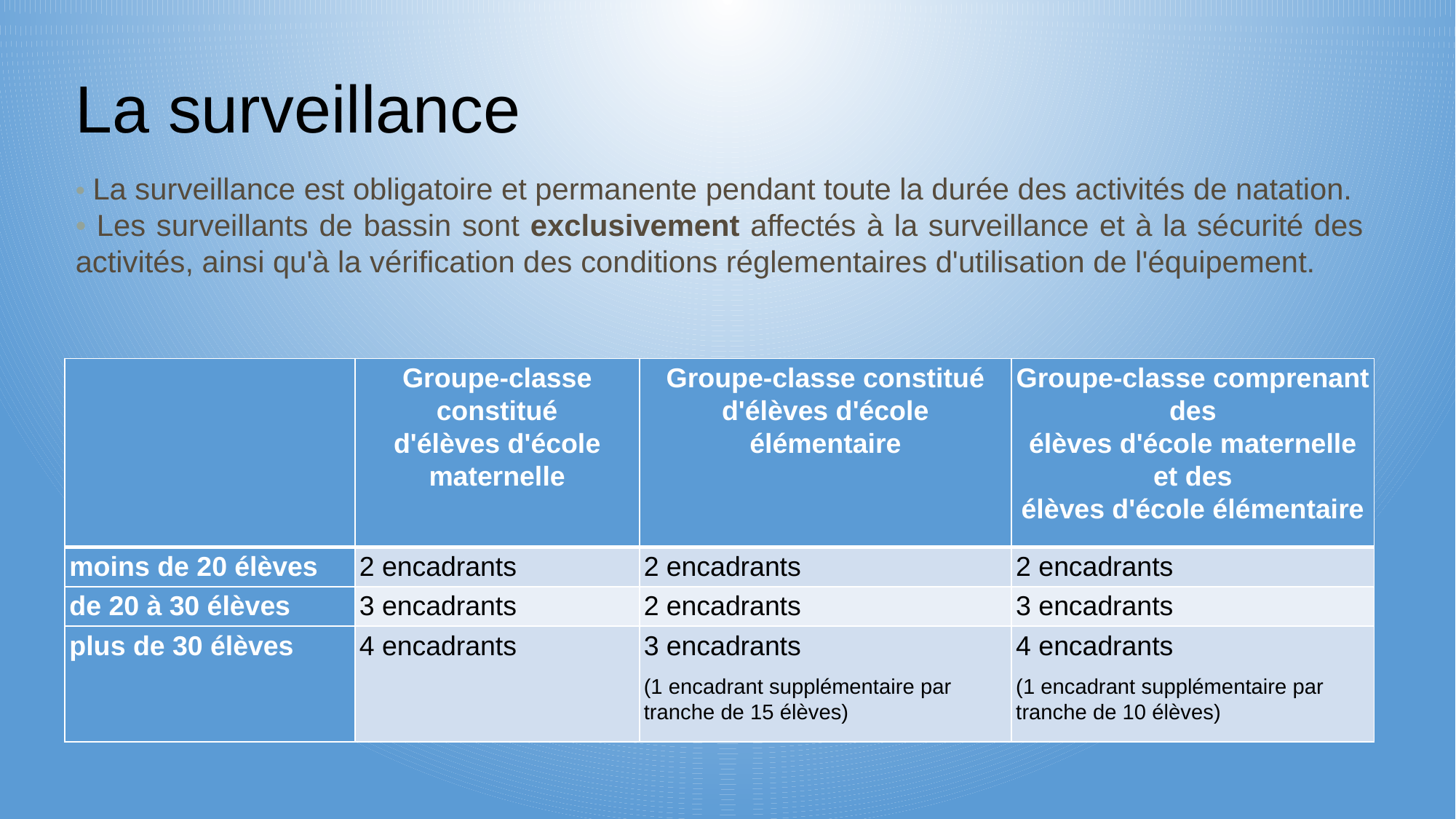

La surveillance
• La surveillance est obligatoire et permanente pendant toute la durée des activités de natation.
• Les surveillants de bassin sont exclusivement affectés à la surveillance et à la sécurité des activités, ainsi qu'à la vérification des conditions réglementaires d'utilisation de l'équipement.
|  | Groupe-classe constitué d'élèves d'école maternelle | Groupe-classe constitué d'élèves d'école élémentaire | Groupe-classe comprenant des élèves d'école maternelle et des élèves d'école élémentaire |
| --- | --- | --- | --- |
| moins de 20 élèves | 2 encadrants | 2 encadrants | 2 encadrants |
| de 20 à 30 élèves | 3 encadrants | 2 encadrants | 3 encadrants |
| plus de 30 élèves | 4 encadrants | 3 encadrants (1 encadrant supplémentaire par tranche de 15 élèves) | 4 encadrants (1 encadrant supplémentaire par tranche de 10 élèves) |